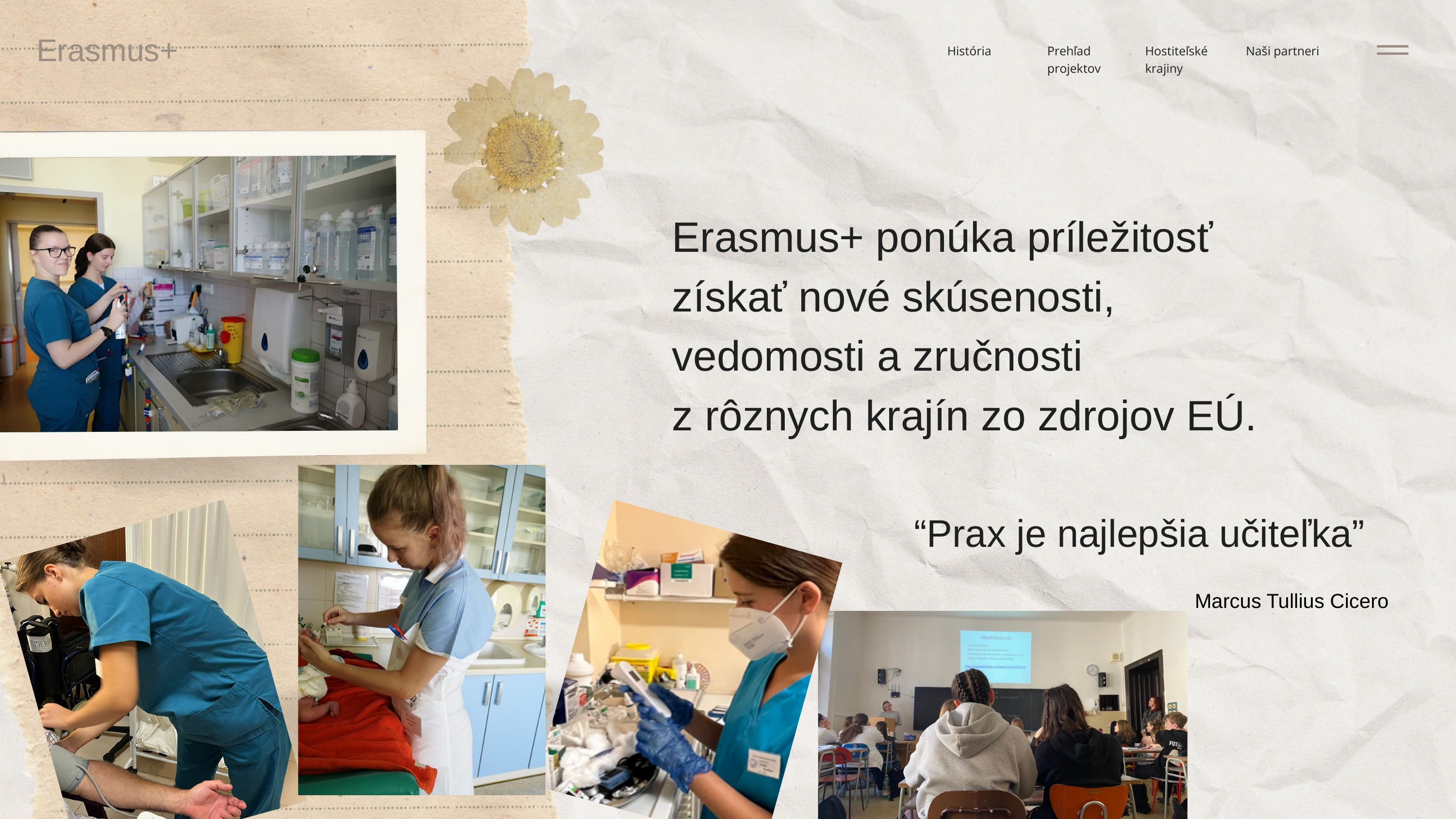

Erasmus+
História
Prehľad projektov
Hostiteľské krajiny
Naši partneri

Erasmus+ ponúka príležitosť získať nové skúsenosti, vedomosti a zručnosti
z rôznych krajín zo zdrojov EÚ.

“Prax je najlepšia učiteľka”

Marcus Tullius Cicero